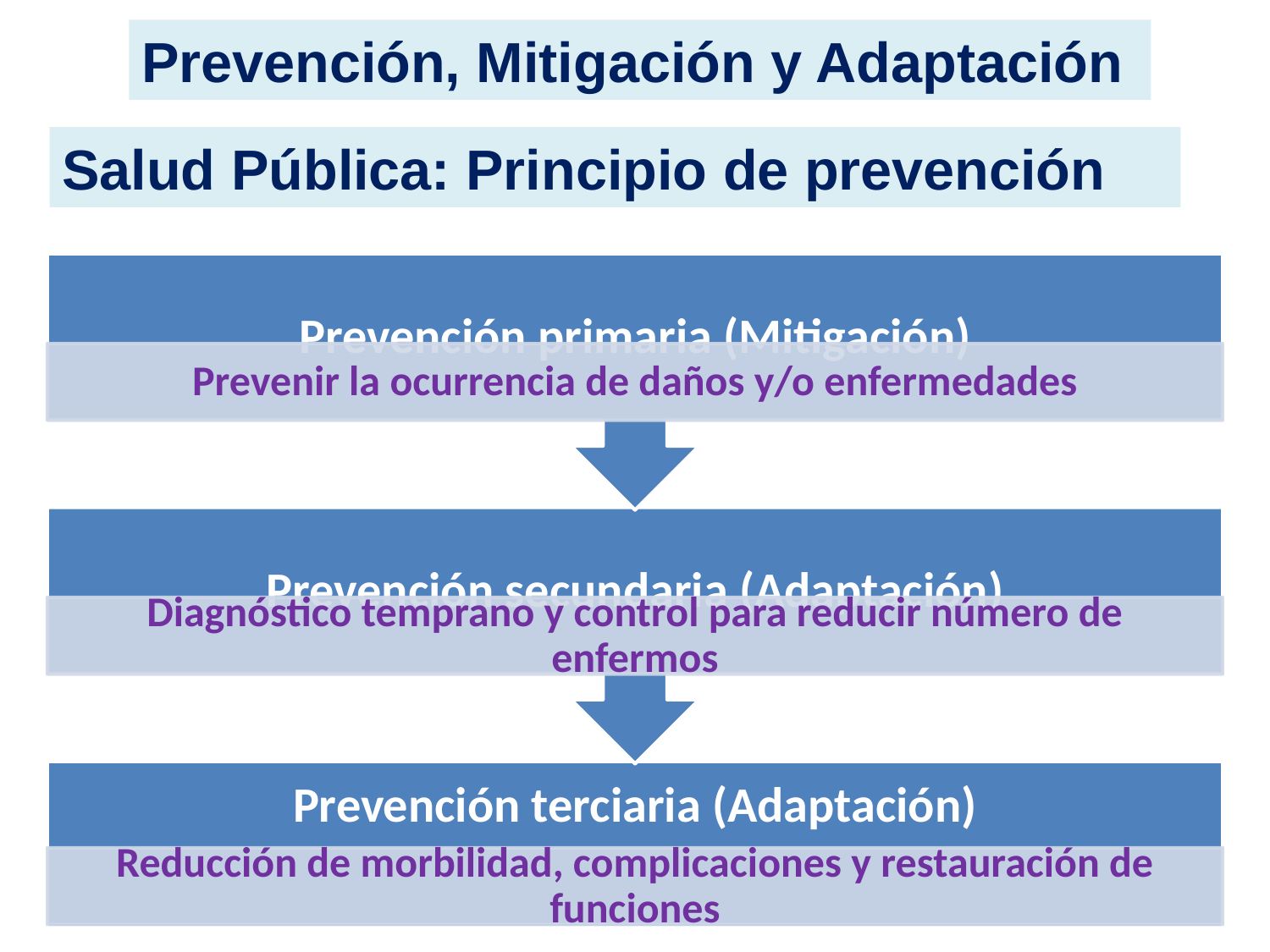

Prevención, Mitigación y Adaptación
Salud Pública: Principio de prevención
Prevención terciaria (Adaptación)
Reducción de morbilidad, complicaciones y restauración de funciones
Prevención secundaria (Adaptación)
Diagnóstico temprano y control para reducir número de enfermos
Prevención primaria (Mitigación)
Prevenir la ocurrencia de daños y/o enfermedades